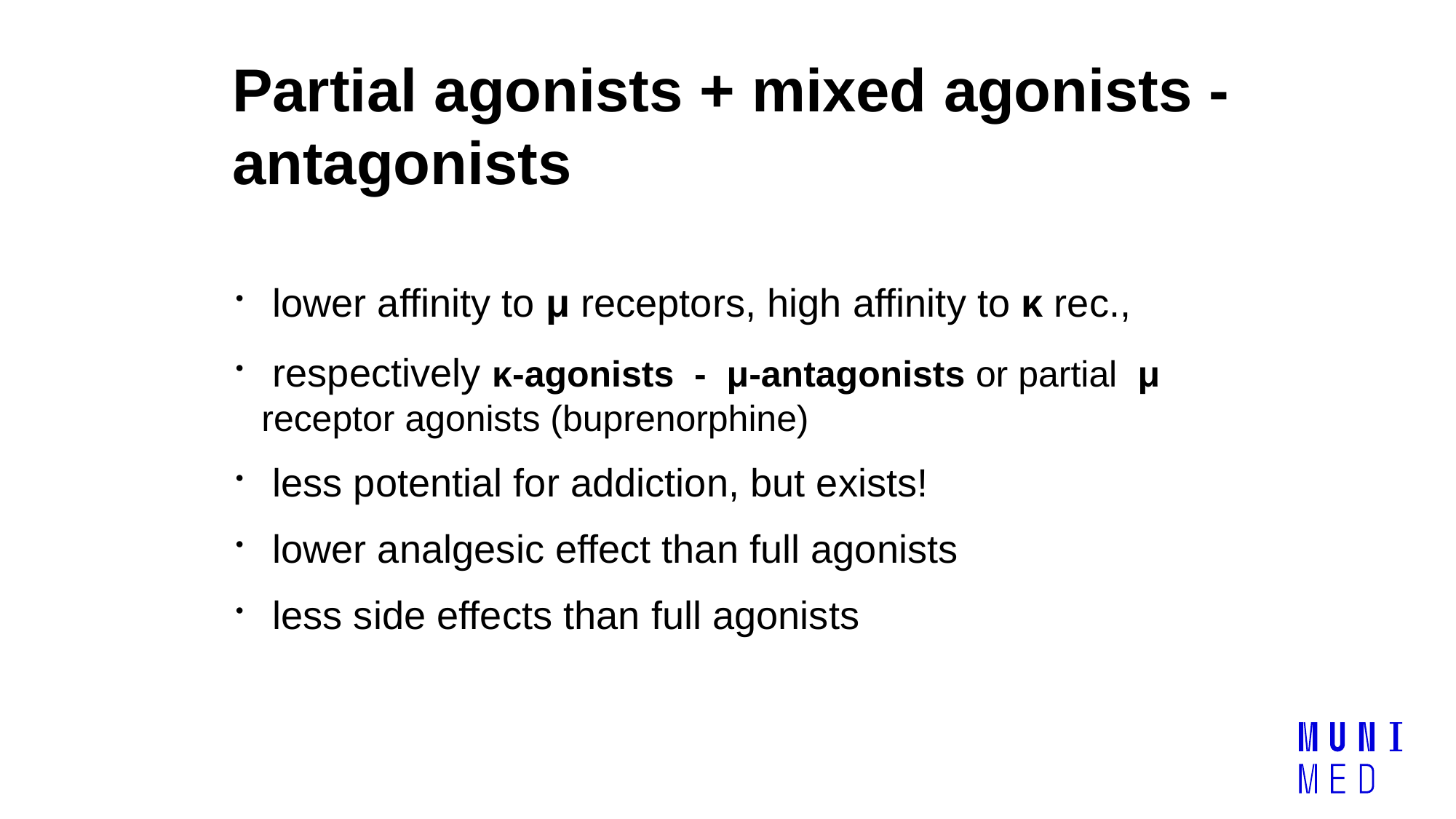

Partial agonists + mixed agonists - antagonists
 lower affinity to μ receptors, high affinity to κ rec.,
 respectively κ-agonists  -  μ-antagonists or partial  μ receptor agonists (buprenorphine)
 less potential for addiction, but exists!
 lower analgesic effect than full agonists
 less side effects than full agonists